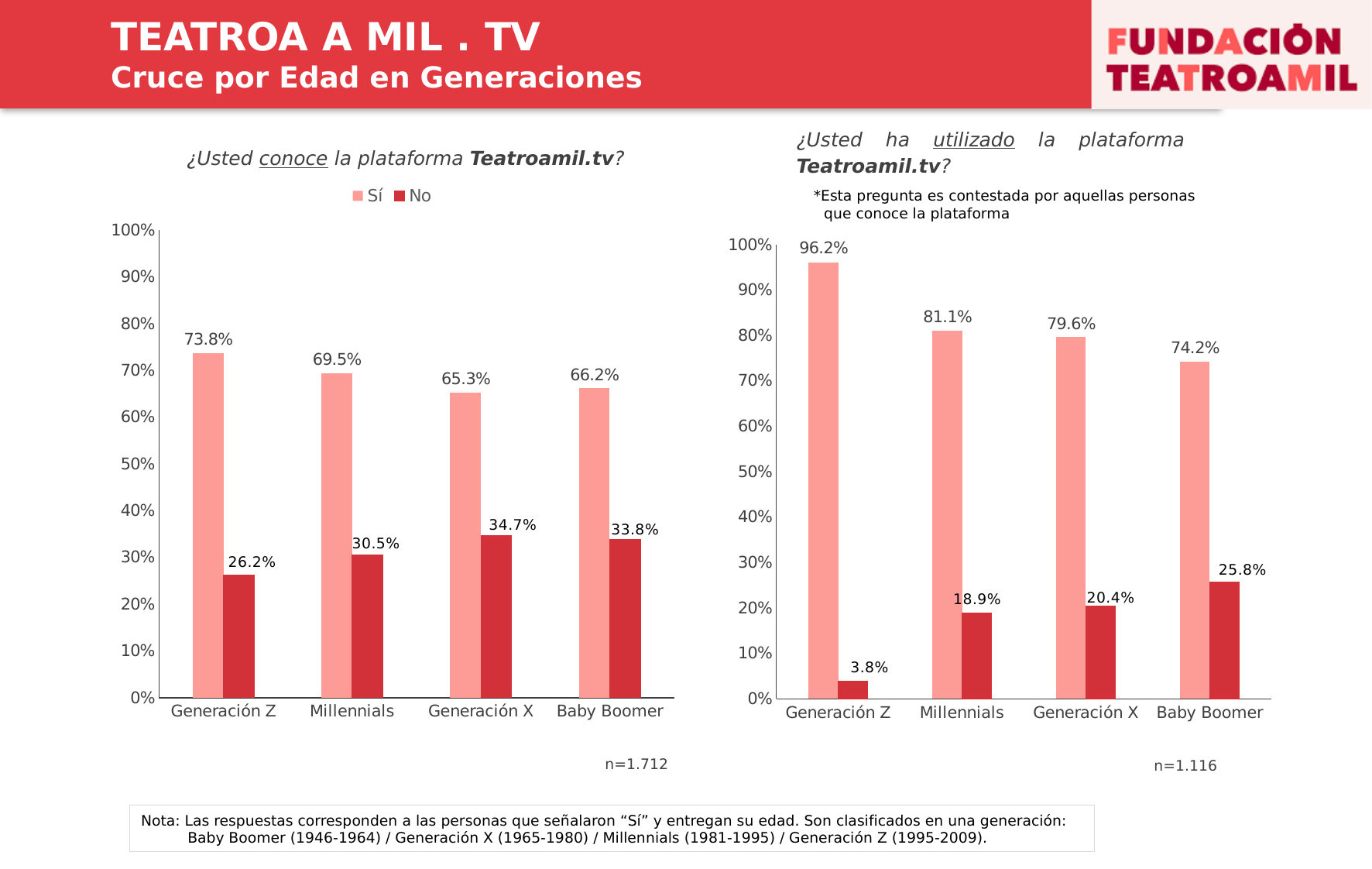

TEATROA A MIL . TV
Cruce por Edad en Generaciones
¿Usted ha utilizado la plataforma Teatroamil.tv?
¿Usted conoce la plataforma Teatroamil.tv?

### Chart

| Category | Sí | No |
|---|---|---|
| Generación Z | 0.7375886524822693 | 0.2624113475177305 |
| Millennials | 0.6947496947496947 | 0.3052503052503053 |
| Generación X | 0.6529255319148937 | 0.3470744680851064 |
| Baby Boomer | 0.6618257261410788 | 0.3381742738589212 |
*Esta pregunta es contestada por aquellas personas que conoce la plataforma

### Chart

| Category | Sí | No |
|---|---|---|
| Generación Z | 0.9615384615384616 | 0.038461538461538464 |
| Millennials | 0.8109540636042403 | 0.1890459363957597 |
| Generación X | 0.7963340122199593 | 0.20366598778004075 |
| Baby Boomer | 0.7421383647798742 | 0.2578616352201258 |
n=1.712
n=1.116
Nota: Las respuestas corresponden a las personas que señalaron “Sí” y entregan su edad. Son clasificados en una generación: Baby Boomer (1946-1964) / Generación X (1965-1980) / Millennials (1981-1995) / Generación Z (1995-2009).